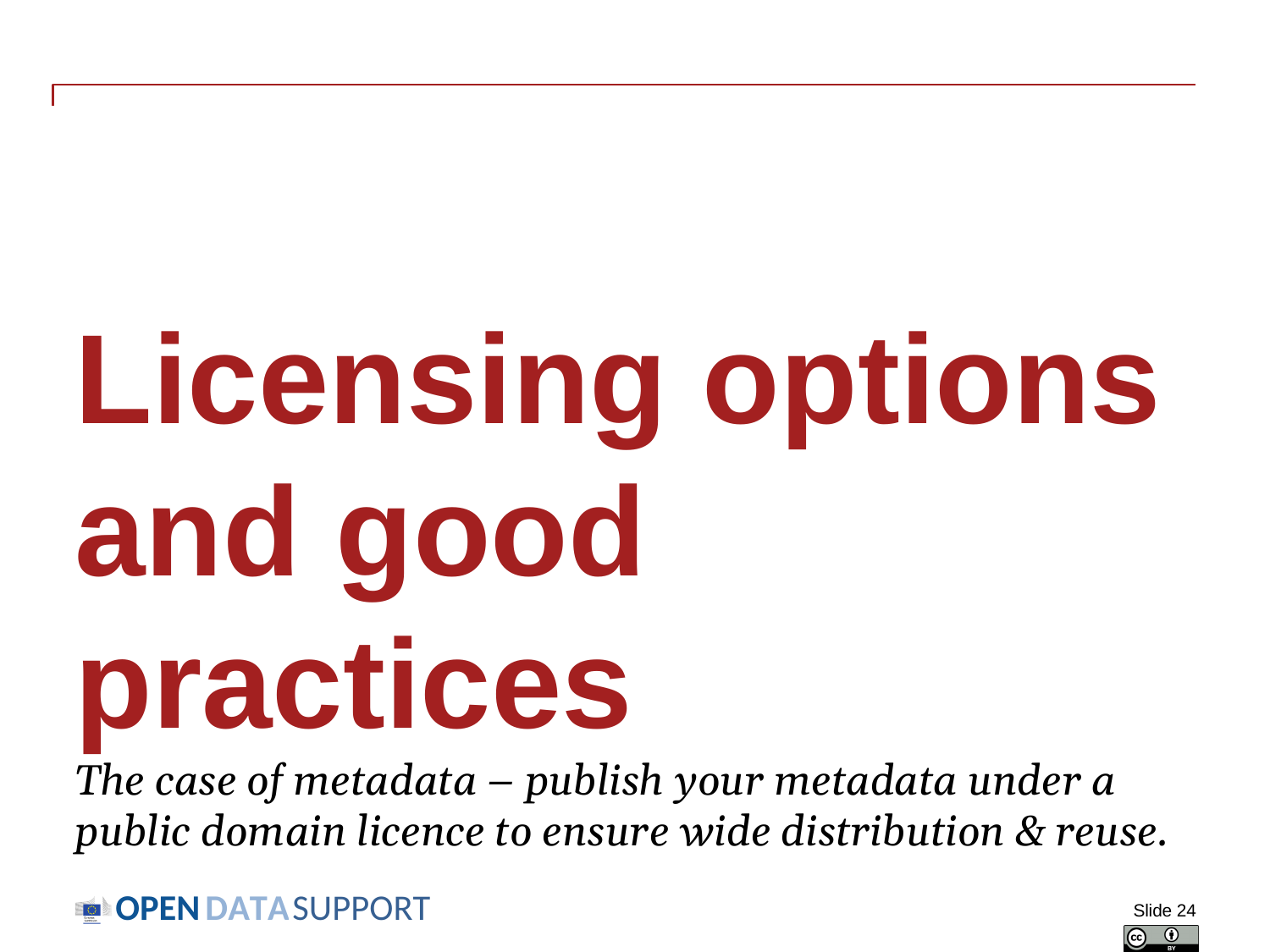

# Licensing options and good practices The case of metadata – publish your metadata under a public domain licence to ensure wide distribution & reuse.
Slide 24